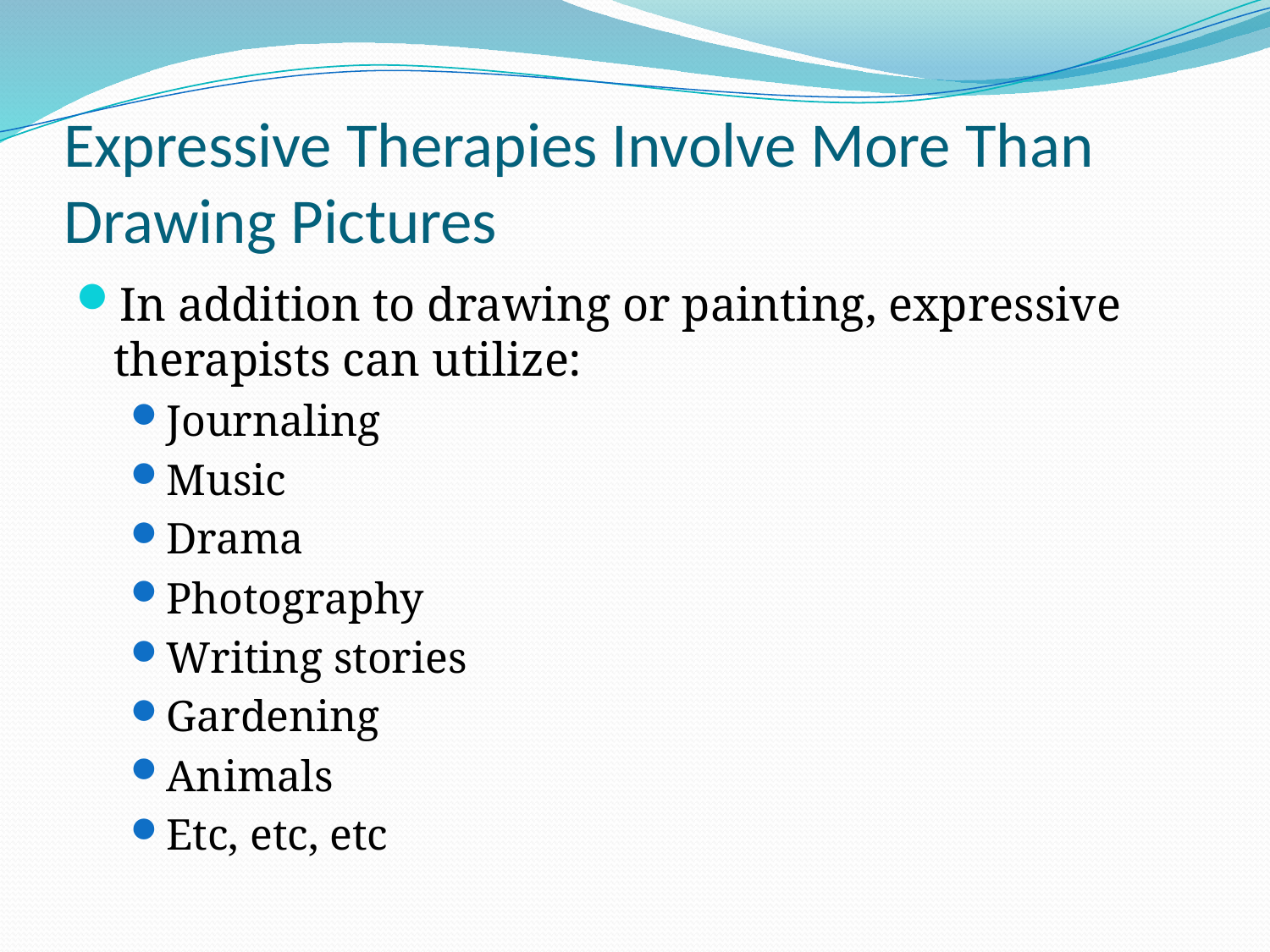

# Expressive Therapies Involve More Than Drawing Pictures
In addition to drawing or painting, expressive therapists can utilize:
Journaling
Music
Drama
Photography
Writing stories
Gardening
Animals
Etc, etc, etc